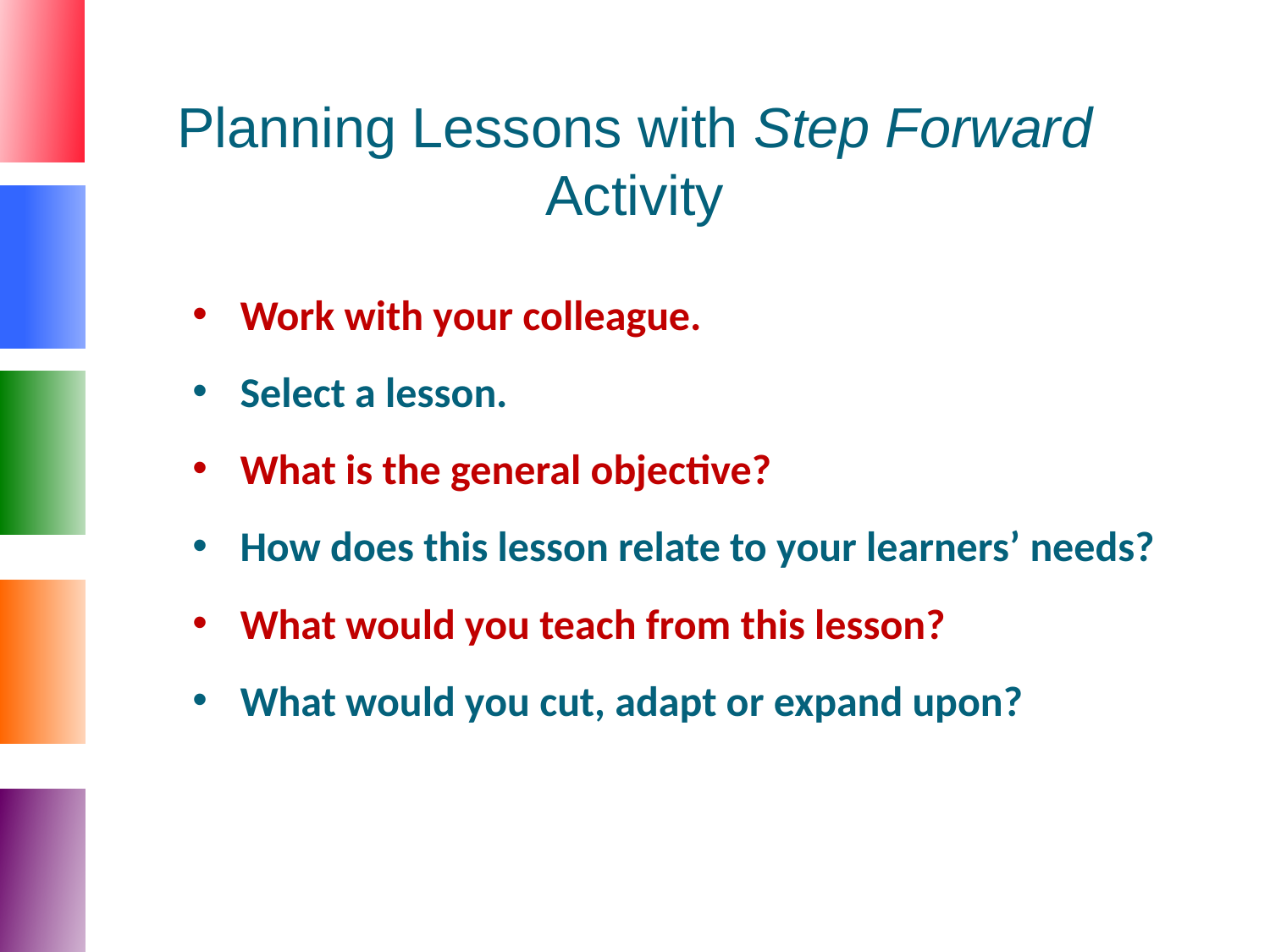

Planning Lessons with Step Forward
Activity
Work with your colleague.
Select a lesson.
What is the general objective?
How does this lesson relate to your learners’ needs?
What would you teach from this lesson?
What would you cut, adapt or expand upon?